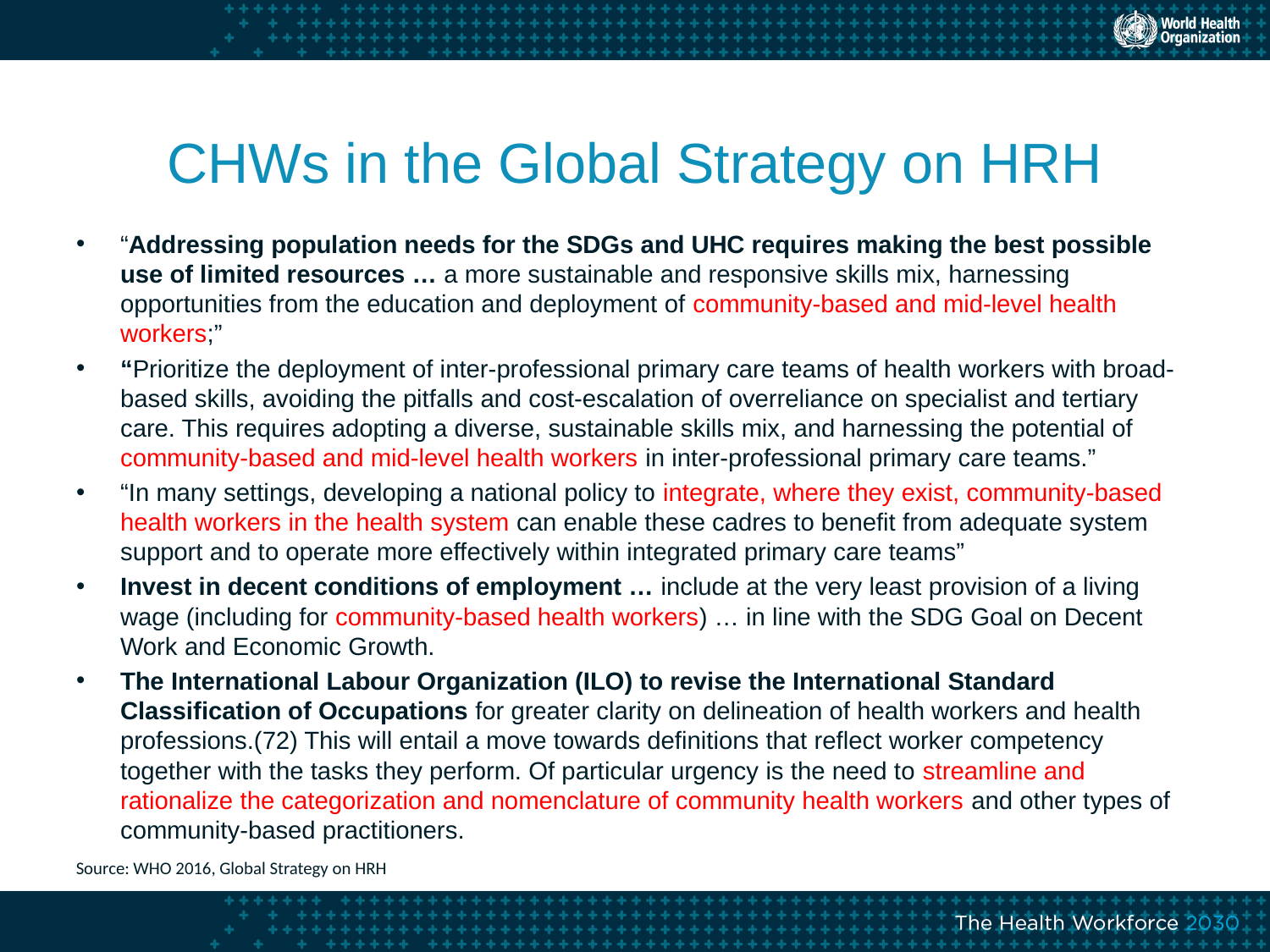

# CHWs in the Global Strategy on HRH
“Addressing population needs for the SDGs and UHC requires making the best possible use of limited resources … a more sustainable and responsive skills mix, harnessing opportunities from the education and deployment of community-based and mid-level health workers;”
“Prioritize the deployment of inter-professional primary care teams of health workers with broad-based skills, avoiding the pitfalls and cost-escalation of overreliance on specialist and tertiary care. This requires adopting a diverse, sustainable skills mix, and harnessing the potential of community-based and mid-level health workers in inter-professional primary care teams.”
“In many settings, developing a national policy to integrate, where they exist, community-based health workers in the health system can enable these cadres to benefit from adequate system support and to operate more effectively within integrated primary care teams”
Invest in decent conditions of employment … include at the very least provision of a living wage (including for community-based health workers) … in line with the SDG Goal on Decent Work and Economic Growth.
The International Labour Organization (ILO) to revise the International Standard Classification of Occupations for greater clarity on delineation of health workers and health professions.(72) This will entail a move towards definitions that reflect worker competency together with the tasks they perform. Of particular urgency is the need to streamline and rationalize the categorization and nomenclature of community health workers and other types of community-based practitioners.

Source: WHO 2016, Global Strategy on HRH